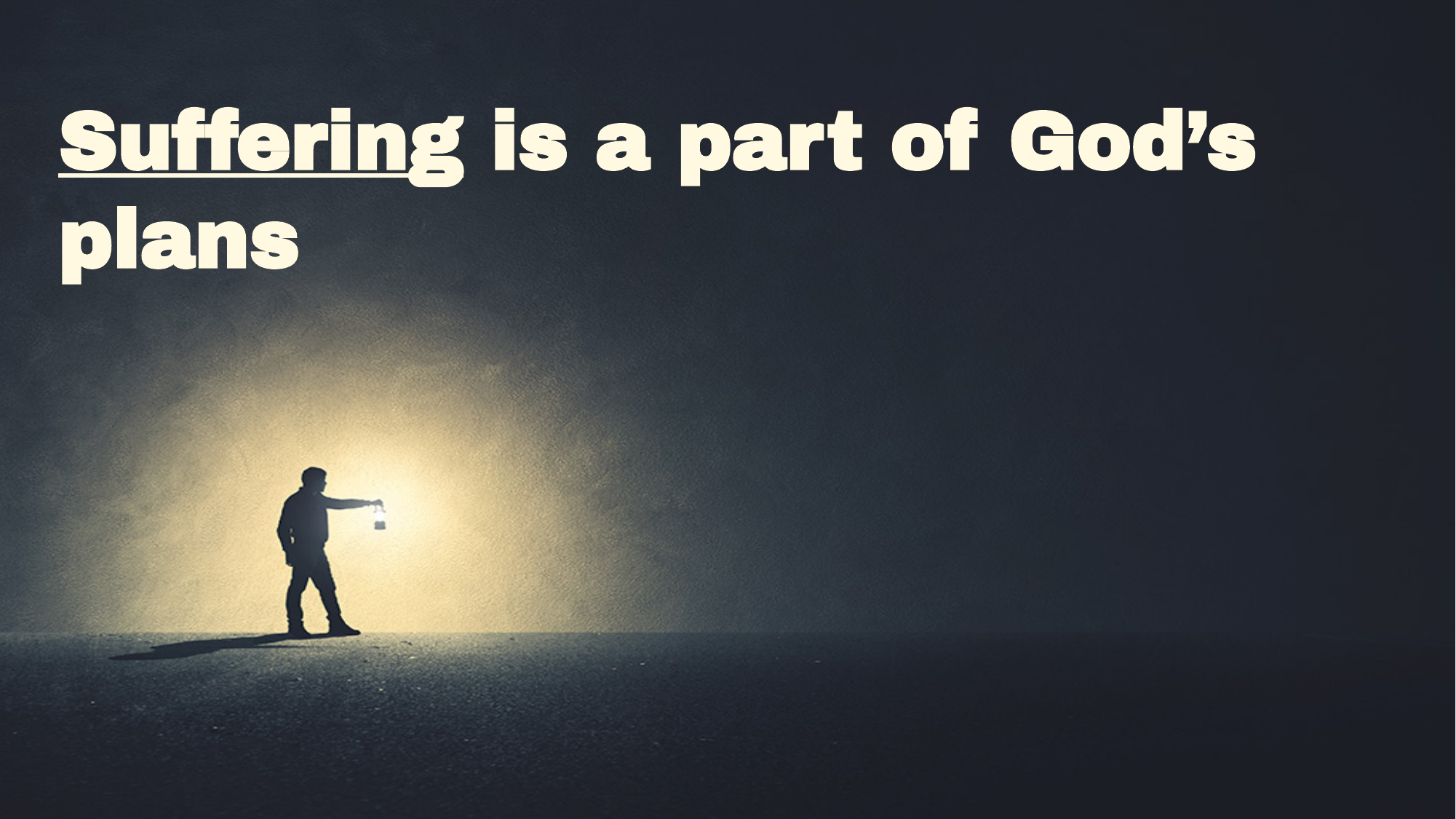

Suffering is a part of God’s plans